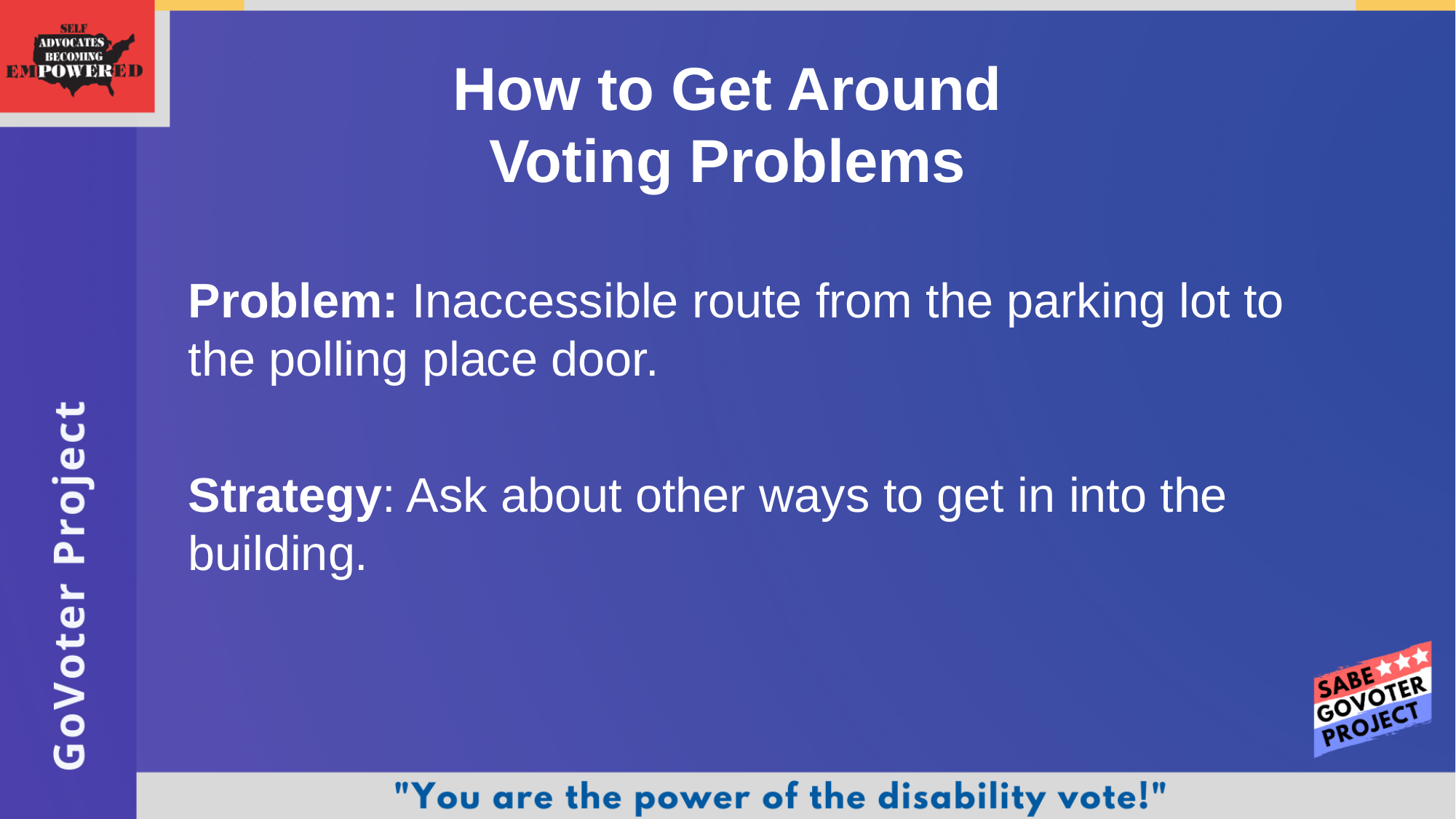

How to Get Around
Voting Problems
	Problem: Inaccessible route from the parking lot to the polling place door.

	Strategy: Ask about other ways to get in into the building.